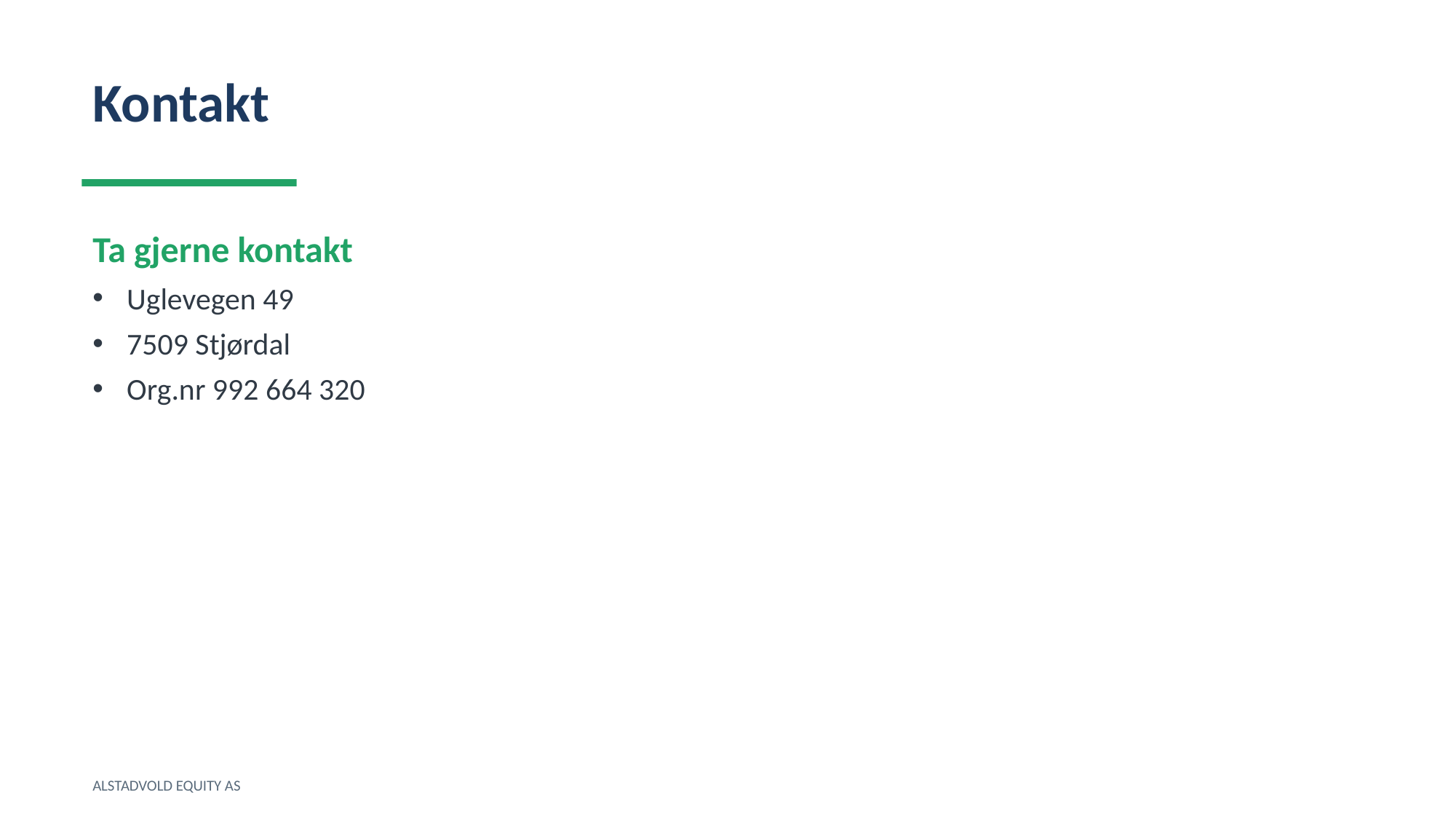

Kontakt

Ta gjerne kontakt
Uglevegen 49
7509 Stjørdal
Org.nr 992 664 320
ALSTADVOLD EQUITY AS